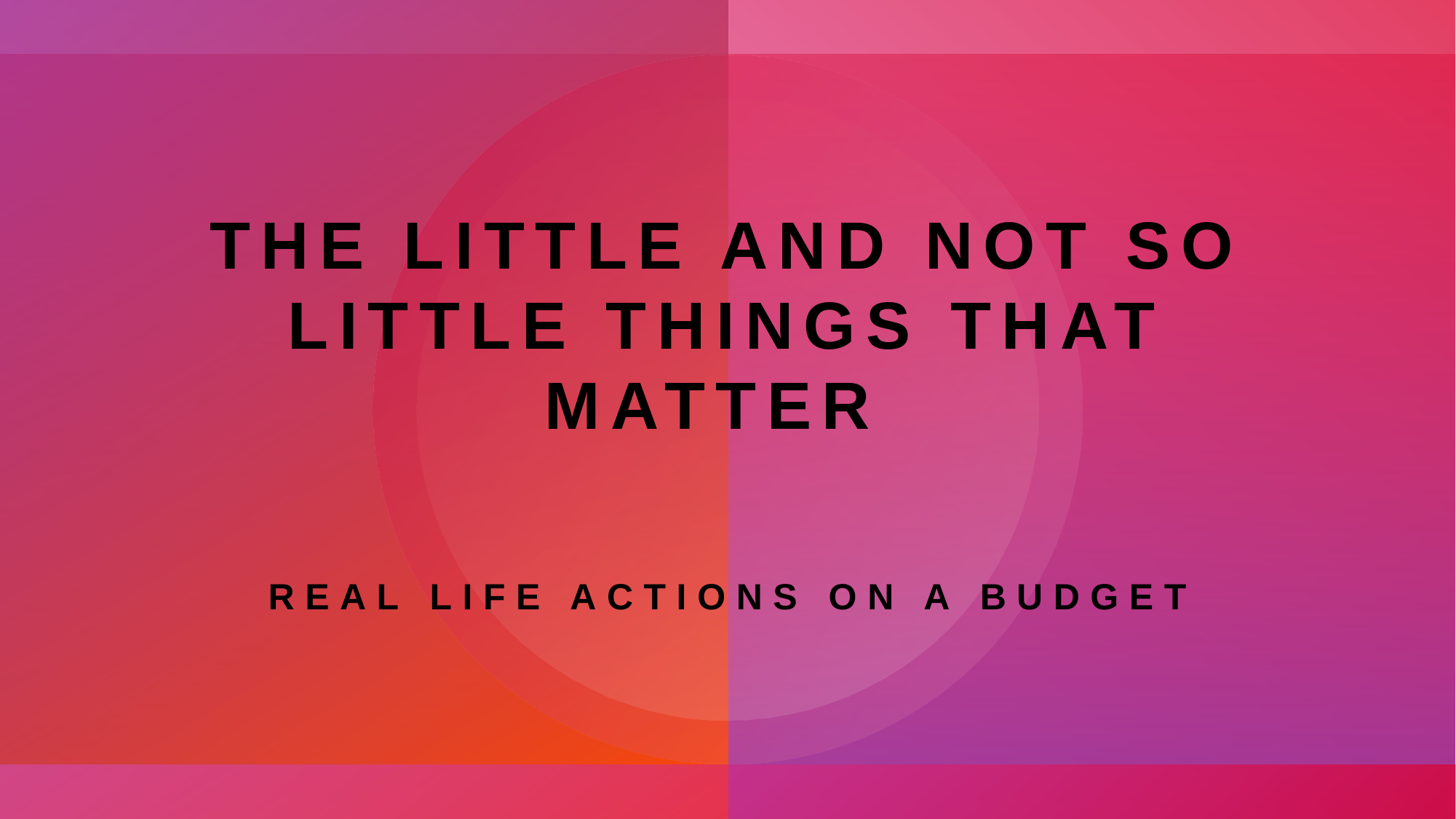

# The little and not so little things that matter Real life actions on a budget